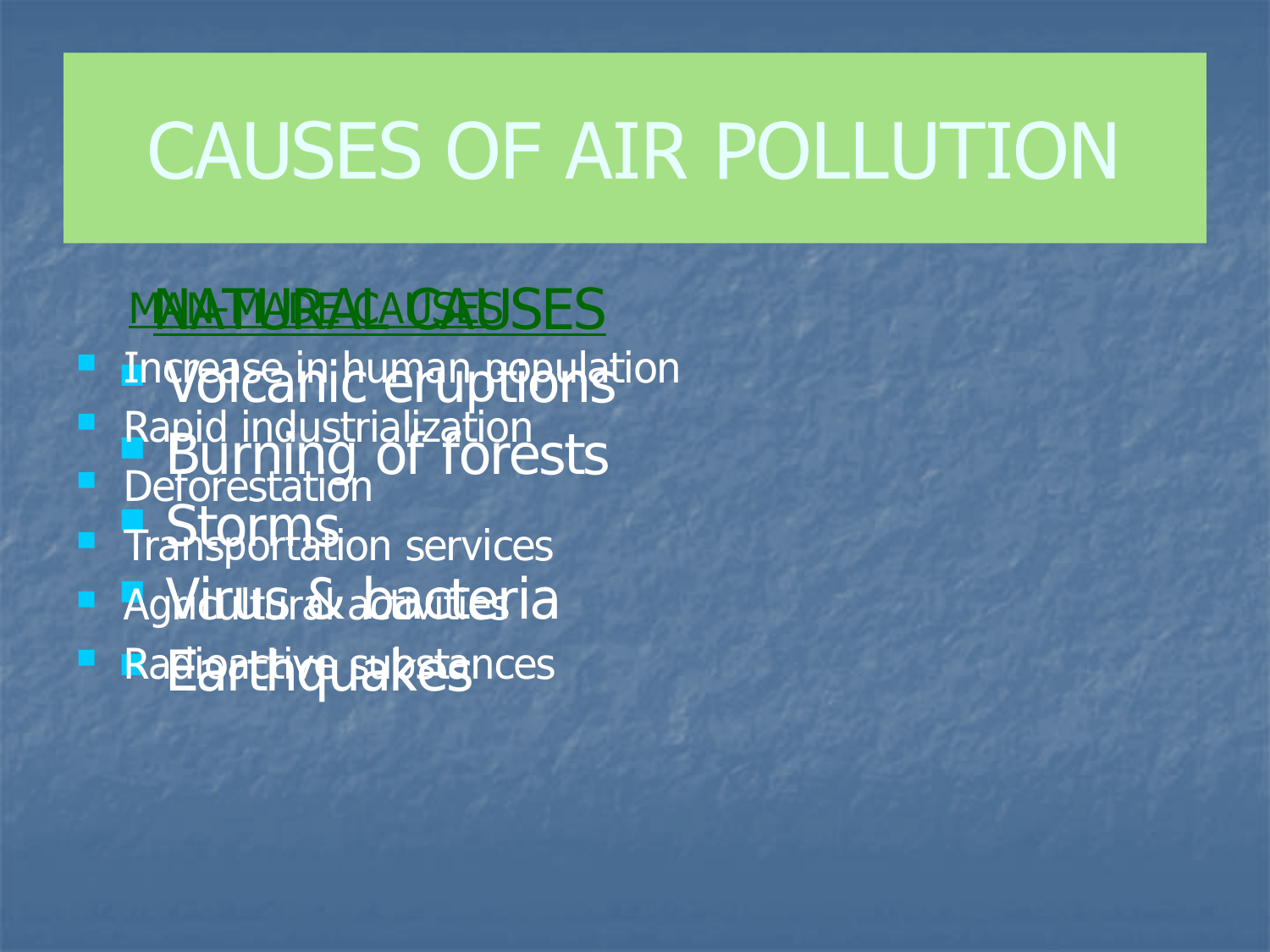

# CAUSES OF AIR POLLUTION
  NATURAL CAUSES
Volcanic eruptions
Burning of forests
Storms
Virus & bacteria
Earthquakes
    MAN-MADE CAUSES
Increase in human population
Rapid industrialization
Deforestation
Transportation services
Agricultural activities
Radioactive substances